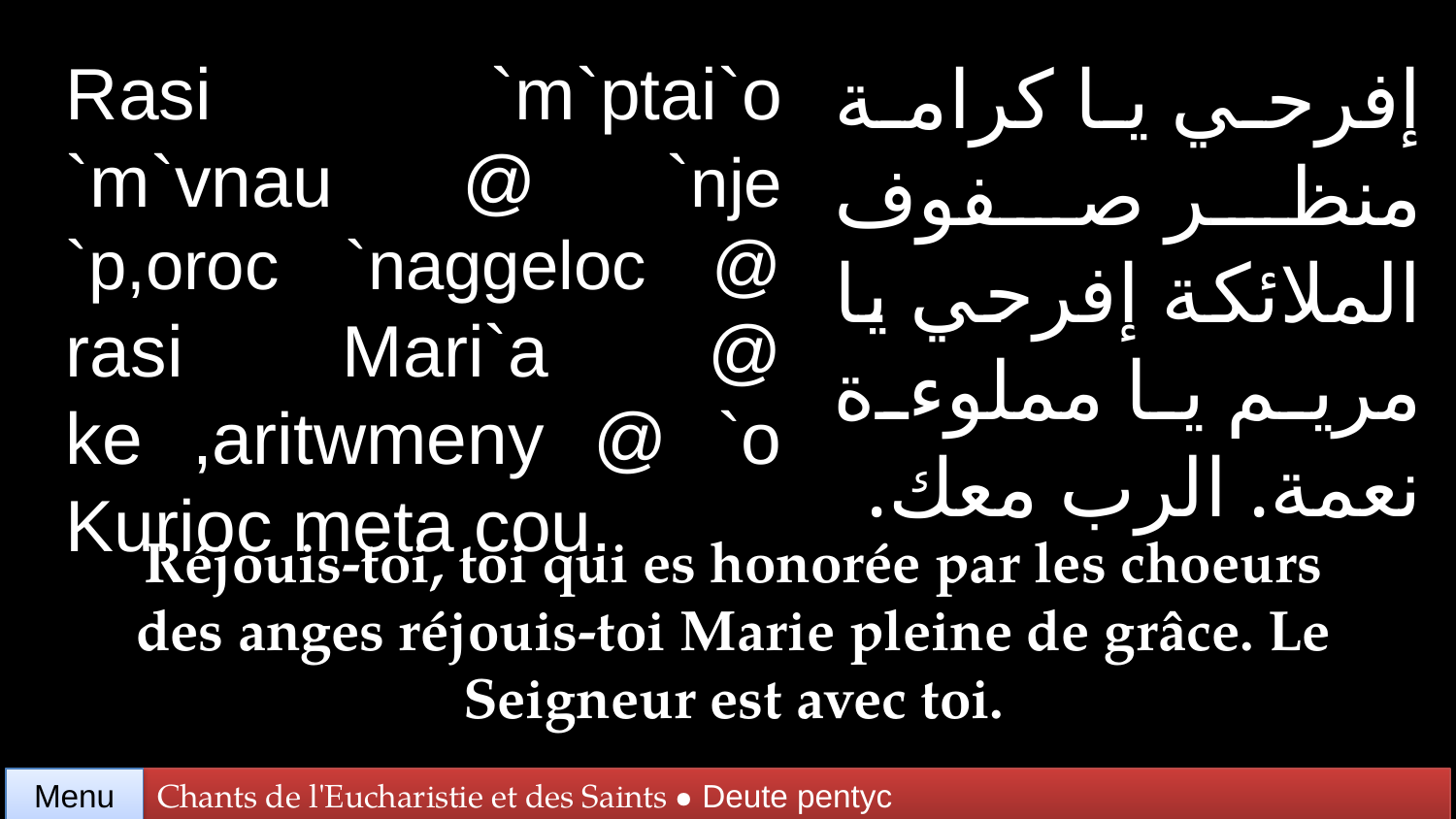

Rasi `m`ptai`o `m`vnau @ `nje `p,oroc `naggeloc @ rasi Mari`a @ ke ,aritwmeny @ `o Kurioc meta cou.
إفرحي يا كرامة منظر صفوف الملائكة إفرحي يا مريم يا مملوءة نعمة. الرب معك.
Réjouis-toi, toi qui es honorée par les choeurs des anges réjouis-toi Marie pleine de grâce. Le Seigneur est avec toi.
Chants de l'Eucharistie et des Saints • Deute pentyc
Menu